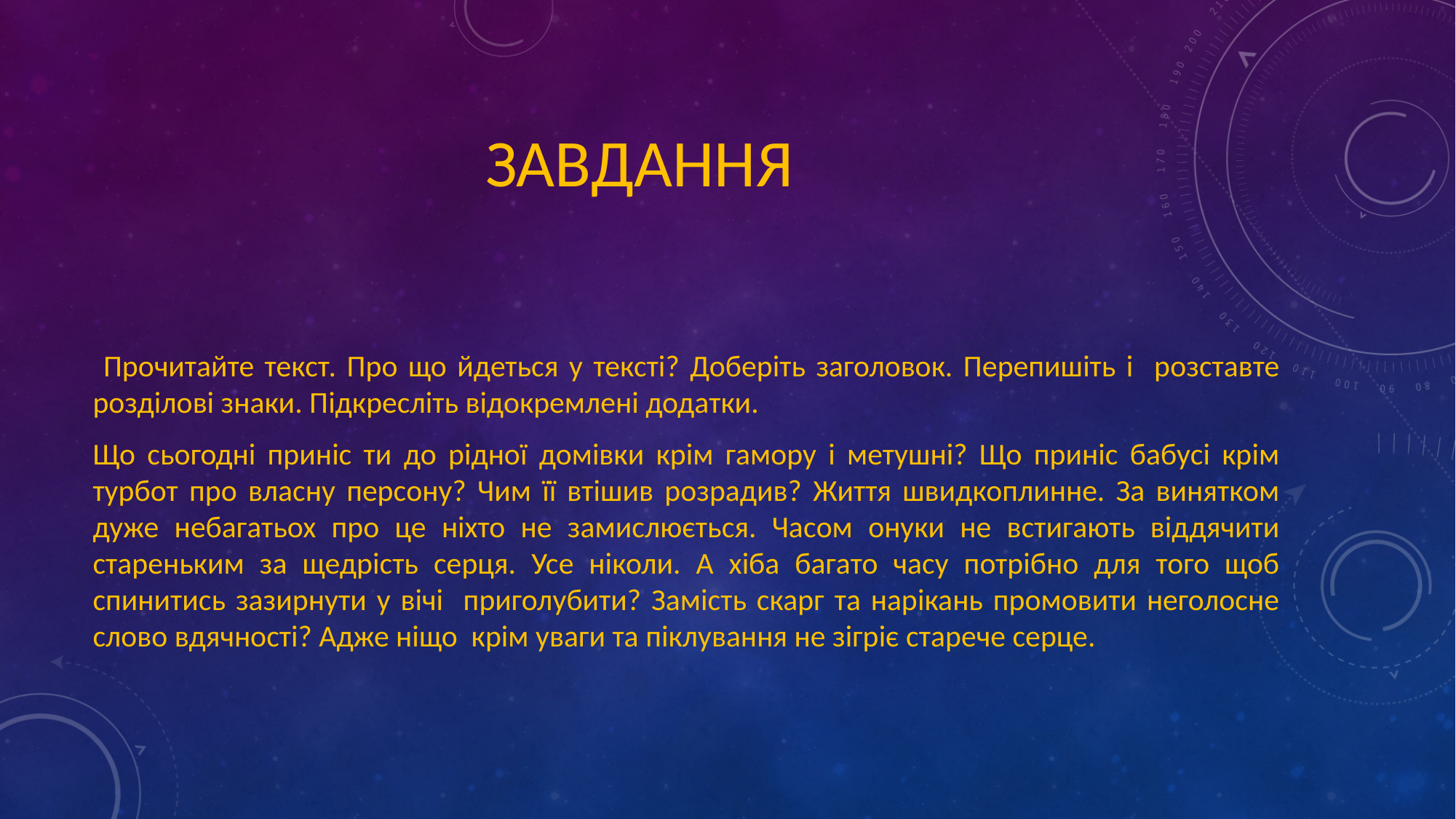

# Завдання

 Прочитайте текст. Про що йдеться у тексті? Доберіть заголовок. Перепишіть і  розставте розділові знаки. Підкресліть відокремлені додатки.
Що сьогодні приніс ти до рідної домівки крім гамору і метушні? Що приніс бабусі крім турбот про власну персону? Чим її втішив розрадив? Життя швидкоплинне. За винятком дуже небагатьох про це ніхто не замислюється. Часом онуки не встигають віддячити стареньким за щедрість серця. Усе ніколи. А хіба багато часу потрібно для того щоб спинитись зазирнути у вічі  приголубити? Замість скарг та нарікань промовити неголосне слово вдячності? Адже ніщо  крім уваги та піклування не зігріє старече серце.